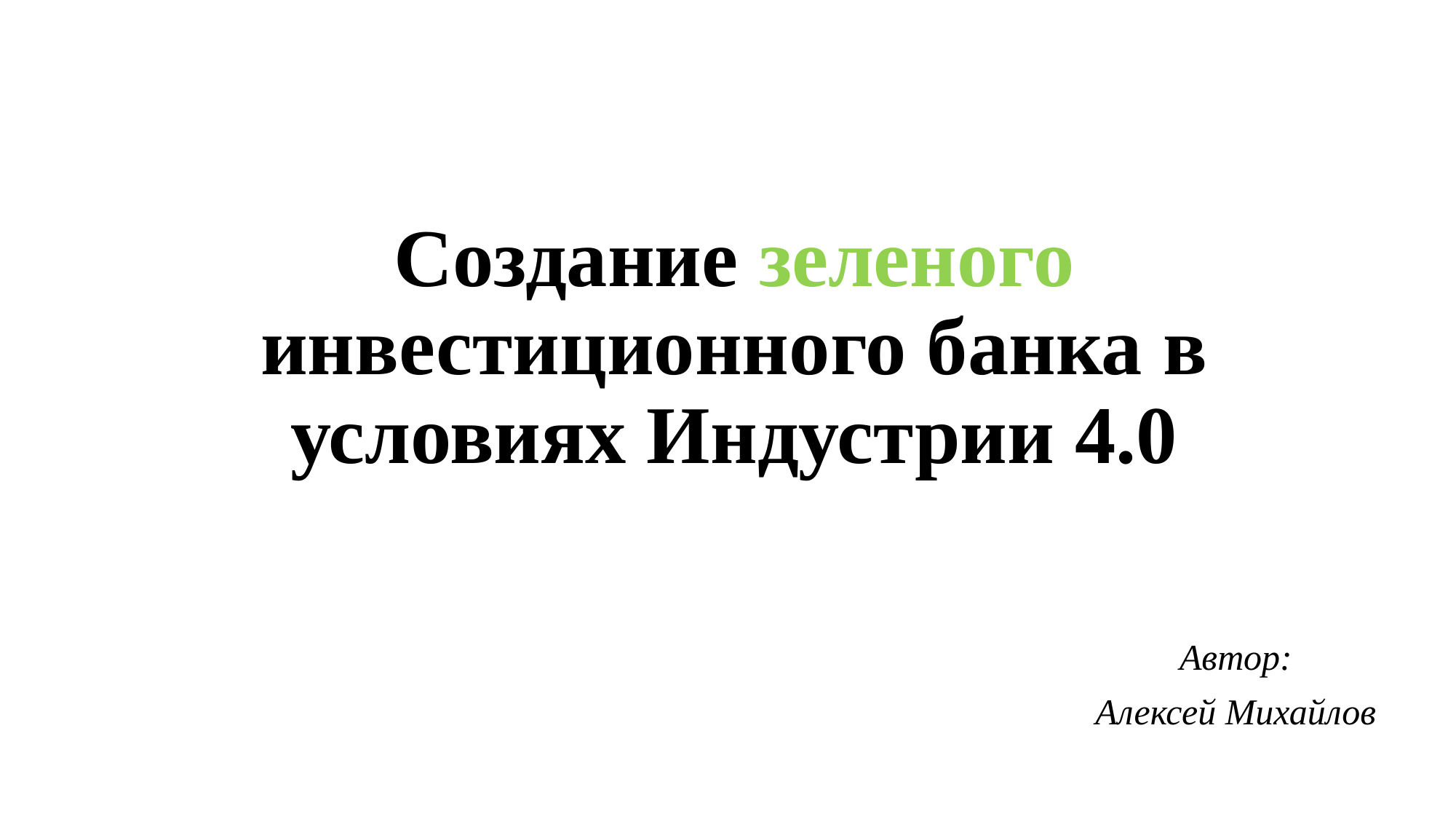

# Создание зеленого инвестиционного банка в условиях Индустрии 4.0
Автор:
Алексей Михайлов